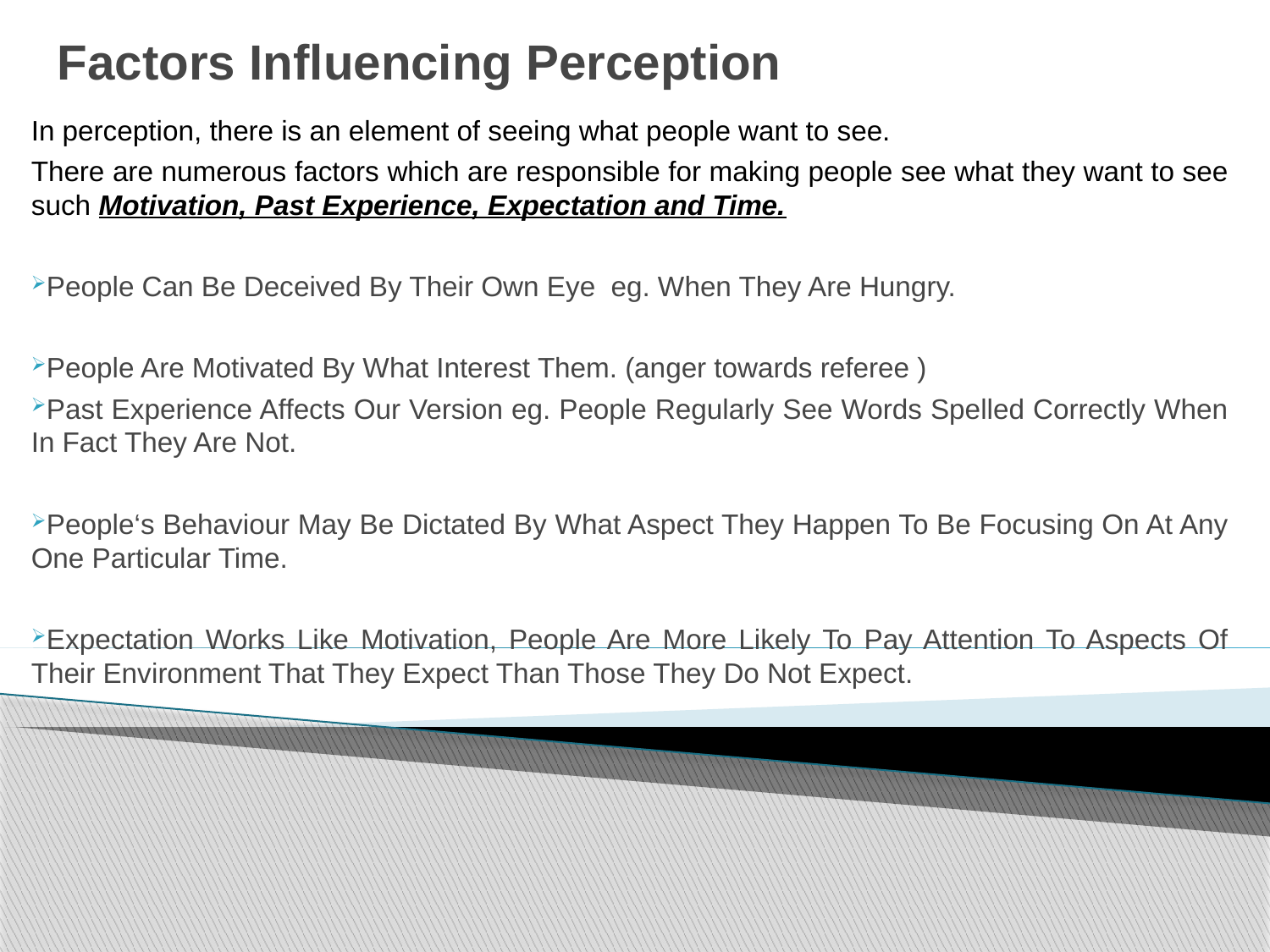

# Factors Influencing Perception
In perception, there is an element of seeing what people want to see.
There are numerous factors which are responsible for making people see what they want to see such Motivation, Past Experience, Expectation and Time.

People Can Be Deceived By Their Own Eye  eg. When They Are Hungry.

People Are Motivated By What Interest Them. (anger towards referee )
Past Experience Affects Our Version eg. People Regularly See Words Spelled Correctly When In Fact They Are Not.

People‘s Behaviour May Be Dictated By What Aspect They Happen To Be Focusing On At Any One Particular Time.

Expectation Works Like Motivation, People Are More Likely To Pay Attention To Aspects Of Their Environment That They Expect Than Those They Do Not Expect.